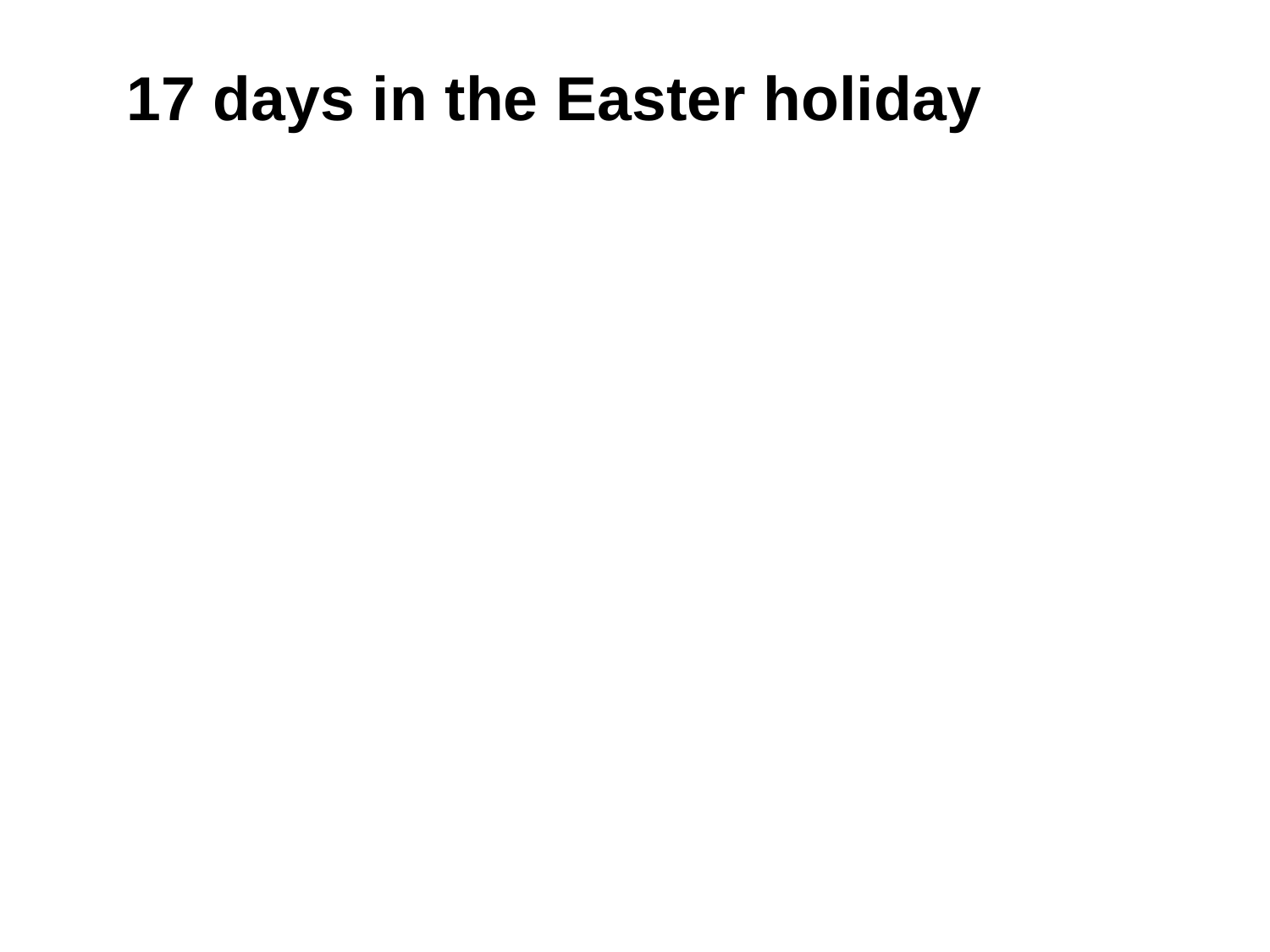

# 17 days in the Easter holiday